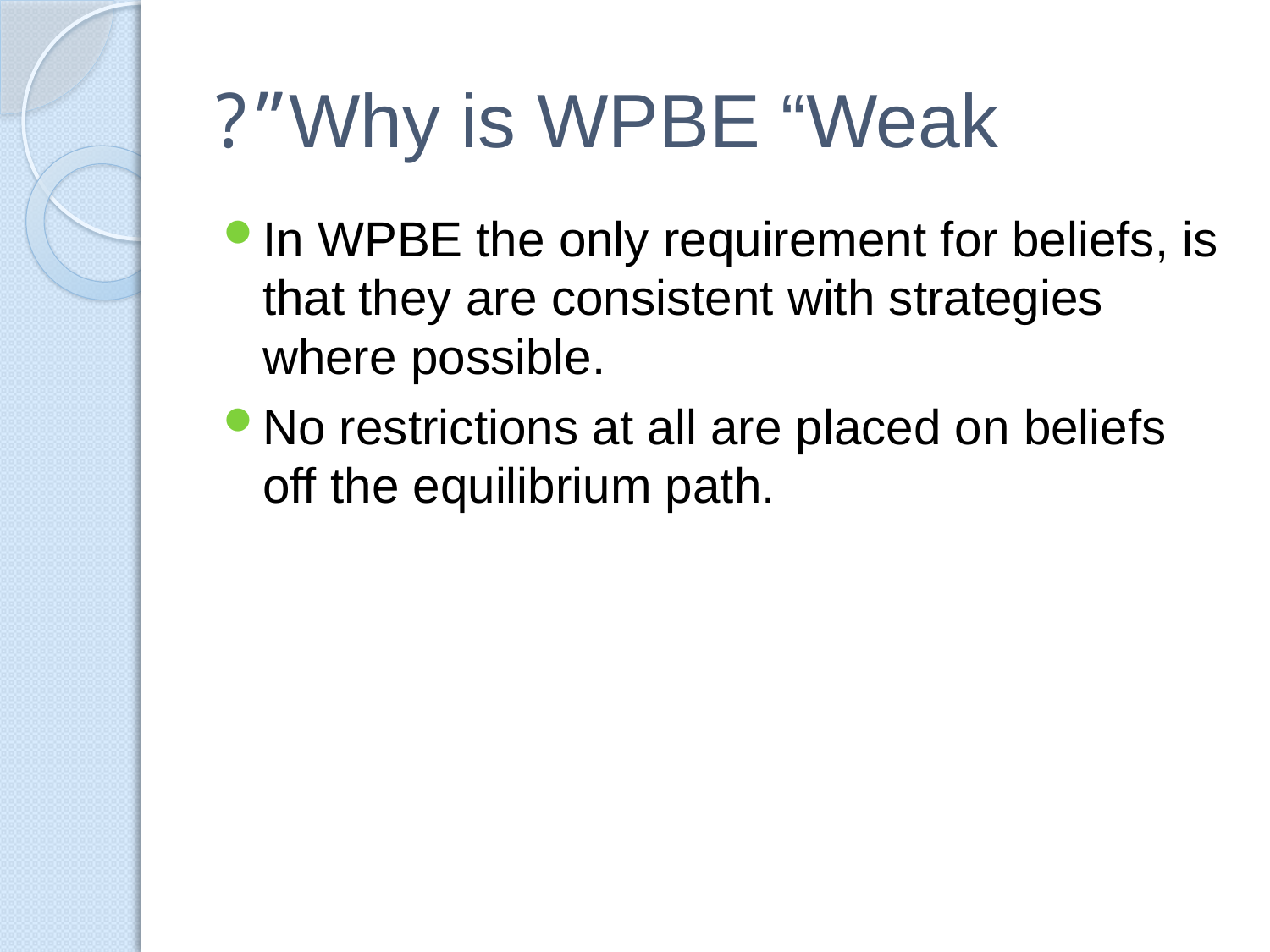

# Why is WPBE “Weak”?
In WPBE the only requirement for beliefs, is that they are consistent with strategies where possible.
No restrictions at all are placed on beliefs off the equilibrium path.